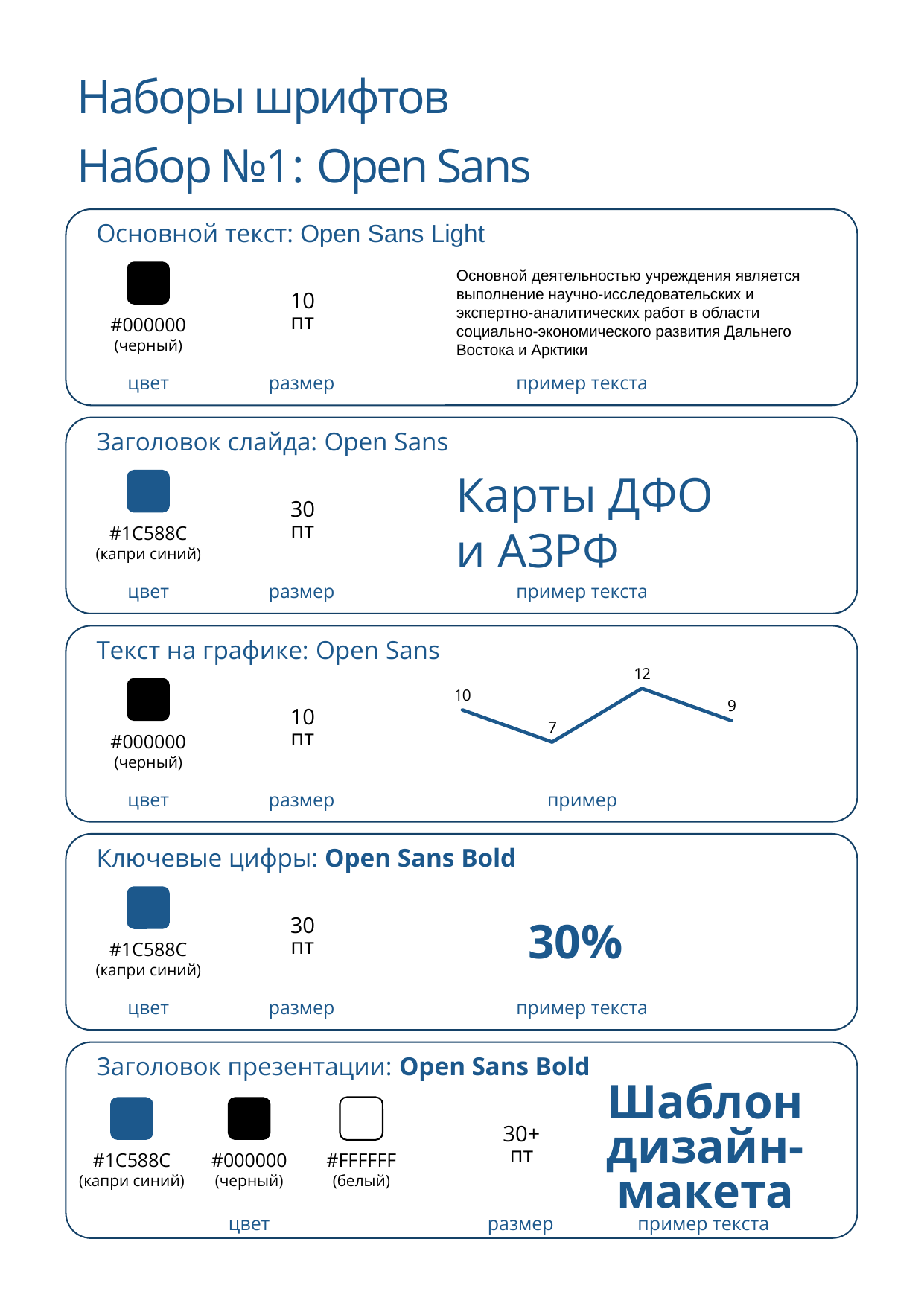

# Наборы шрифтов
Набор №1: Open Sans

Основной текст: Open Sans Light
Основной деятельностью учреждения является выполнение научно-исследовательских и экспертно-аналитических работ в области социально-экономического развития Дальнего Востока и Арктики

#000000
(черный)
10
пт
цвет
размер
пример текста

Заголовок слайда: Open Sans
Карты ДФО
и АЗРФ

#1C588C
(капри синий)
30
пт
цвет
размер
пример текста

Текст на графике: Open Sans

### Chart

| Category | Ряд 1 |
|---|---|
| Категория 1 | 10.0 |
| Категория 2 | 7.0 |
| Категория 3 | 12.0 |
| Категория 4 | 9.0 |
#000000
(черный)
10
пт
цвет
размер
пример

Ключевые цифры: Open Sans Bold

#1C588C
(капри синий)
30%
30
пт
цвет
размер
пример текста

Заголовок презентации: Open Sans Bold
Шаблон
дизайн-макета

#1C588C
(капри синий)

#000000
(черный)

#FFFFFF
(белый)
30+
пт
цвет
размер
пример текста